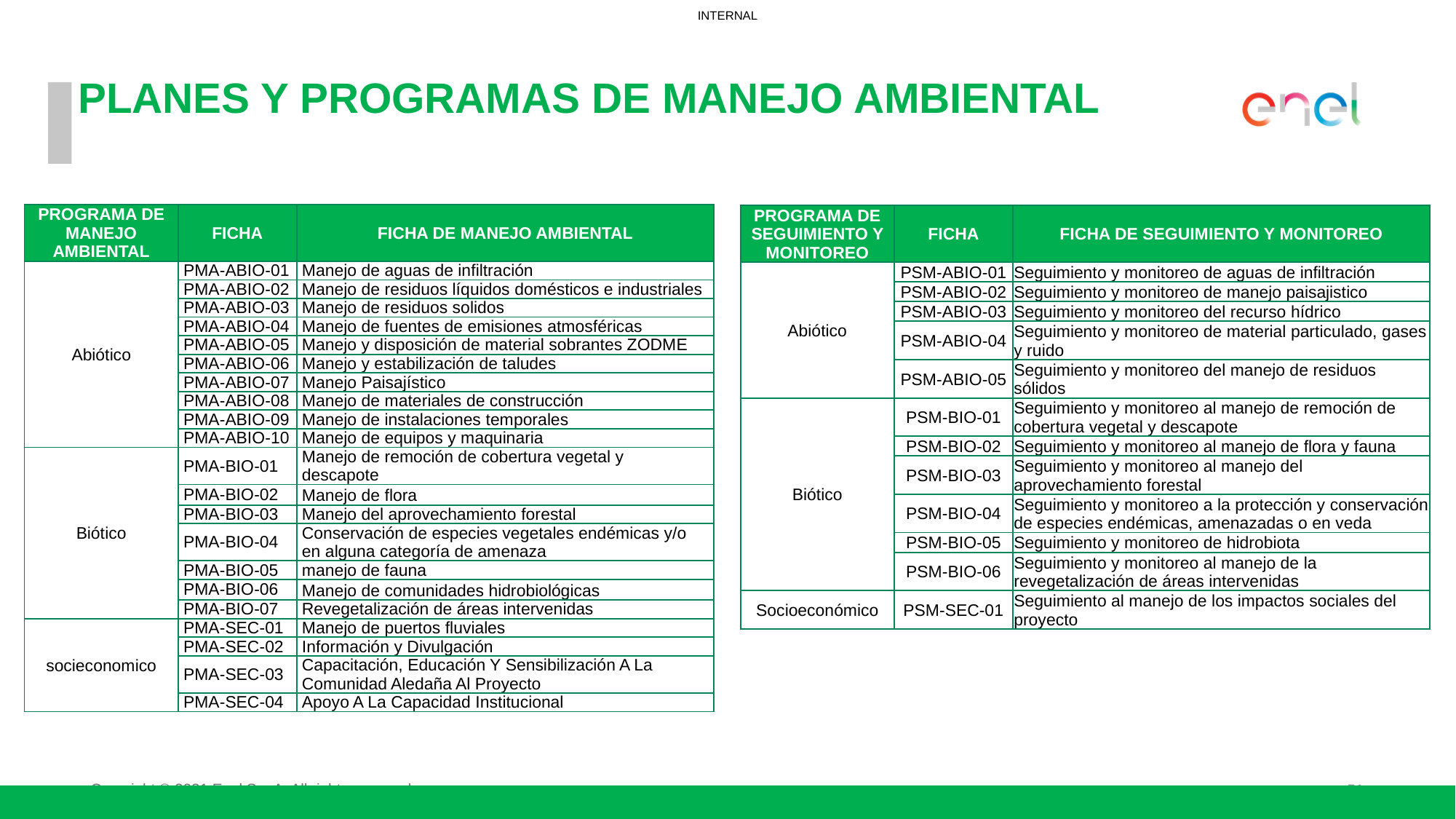

PLANES Y PROGRAMAS DE MANEJO AMBIENTAL
| PROGRAMA DE MANEJO AMBIENTAL | FICHA | FICHA DE MANEJO AMBIENTAL |
| --- | --- | --- |
| Abiótico | PMA-ABIO-01 | Manejo de aguas de infiltración |
|  | PMA-ABIO-02 | Manejo de residuos líquidos domésticos e industriales |
|  | PMA-ABIO-03 | Manejo de residuos solidos |
|  | PMA-ABIO-04 | Manejo de fuentes de emisiones atmosféricas |
|  | PMA-ABIO-05 | Manejo y disposición de material sobrantes ZODME |
|  | PMA-ABIO-06 | Manejo y estabilización de taludes |
|  | PMA-ABIO-07 | Manejo Paisajístico |
|  | PMA-ABIO-08 | Manejo de materiales de construcción |
|  | PMA-ABIO-09 | Manejo de instalaciones temporales |
|  | PMA-ABIO-10 | Manejo de equipos y maquinaria |
| Biótico | PMA-BIO-01 | Manejo de remoción de cobertura vegetal y descapote |
|  | PMA-BIO-02 | Manejo de flora |
|  | PMA-BIO-03 | Manejo del aprovechamiento forestal |
|  | PMA-BIO-04 | Conservación de especies vegetales endémicas y/o en alguna categoría de amenaza |
|  | PMA-BIO-05 | manejo de fauna |
|  | PMA-BIO-06 | Manejo de comunidades hidrobiológicas |
|  | PMA-BIO-07 | Revegetalización de áreas intervenidas |
| socieconomico | PMA-SEC-01 | Manejo de puertos fluviales |
|  | PMA-SEC-02 | Información y Divulgación |
|  | PMA-SEC-03 | Capacitación, Educación Y Sensibilización A La Comunidad Aledaña Al Proyecto |
|  | PMA-SEC-04 | Apoyo A La Capacidad Institucional |
| PROGRAMA DE SEGUIMIENTO Y MONITOREO | FICHA | FICHA DE SEGUIMIENTO Y MONITOREO |
| --- | --- | --- |
| Abiótico | PSM-ABIO-01 | Seguimiento y monitoreo de aguas de infiltración |
|  | PSM-ABIO-02 | Seguimiento y monitoreo de manejo paisajistico |
|  | PSM-ABIO-03 | Seguimiento y monitoreo del recurso hídrico |
| Abiótico | PSM-ABIO-04 | Seguimiento y monitoreo de material particulado, gases y ruido |
| Abiótico | PSM-ABIO-05 | Seguimiento y monitoreo del manejo de residuos sólidos |
| Biótico | PSM-BIO-01 | Seguimiento y monitoreo al manejo de remoción de cobertura vegetal y descapote |
|  | PSM-BIO-02 | Seguimiento y monitoreo al manejo de flora y fauna |
|  | PSM-BIO-03 | Seguimiento y monitoreo al manejo del aprovechamiento forestal |
|  | PSM-BIO-04 | Seguimiento y monitoreo a la protección y conservación de especies endémicas, amenazadas o en veda |
|  | PSM-BIO-05 | Seguimiento y monitoreo de hidrobiota |
|  | PSM-BIO-06 | Seguimiento y monitoreo al manejo de la revegetalización de áreas intervenidas |
| Socioeconómico | PSM-SEC-01 | Seguimiento al manejo de los impactos sociales del proyecto |
Copyright © 2021 Enel S.p.A. All rights reserved.
51